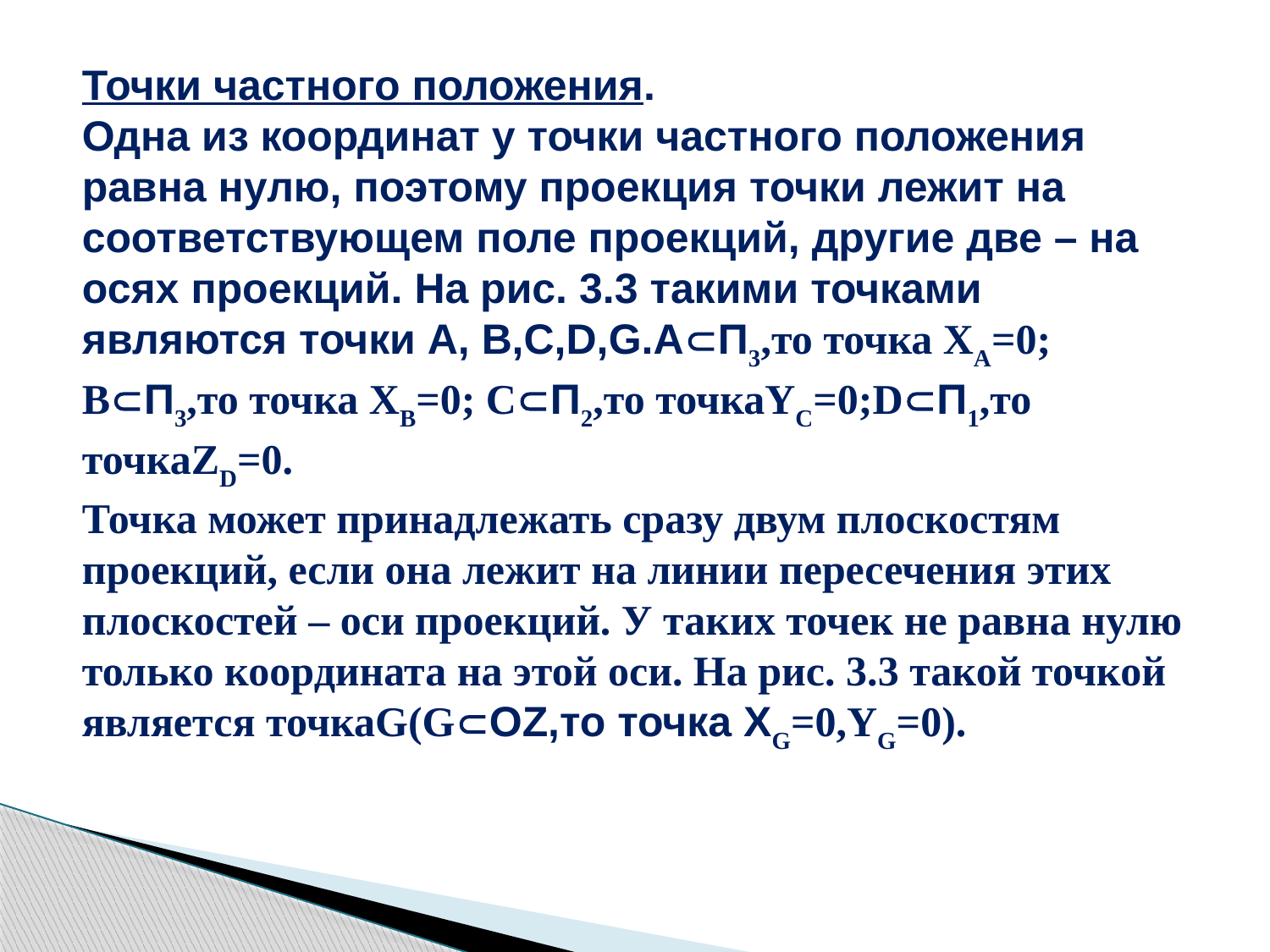

Точки частного положения.
Одна из координат у точки частного положения равна нулю, поэтому проекция точки лежит на соответствующем поле проекций, другие две – на осях проекций. На рис. 3.3 такими точками являются точки А, В,C,D,G.A⊂П3,то точка ХА=0; В⊂П3,то точка ХВ=0; С⊂П2,то точкаYC=0;D⊂П1,то точкаZD=0.
Точка может принадлежать сразу двум плоскостям проекций, если она лежит на линии пересечения этих плоскостей – оси проекций. У таких точек не равна нулю только координата на этой оси. На рис. 3.3 такой точкой является точкаG(G⊂OZ,то точка ХG=0,YG=0).